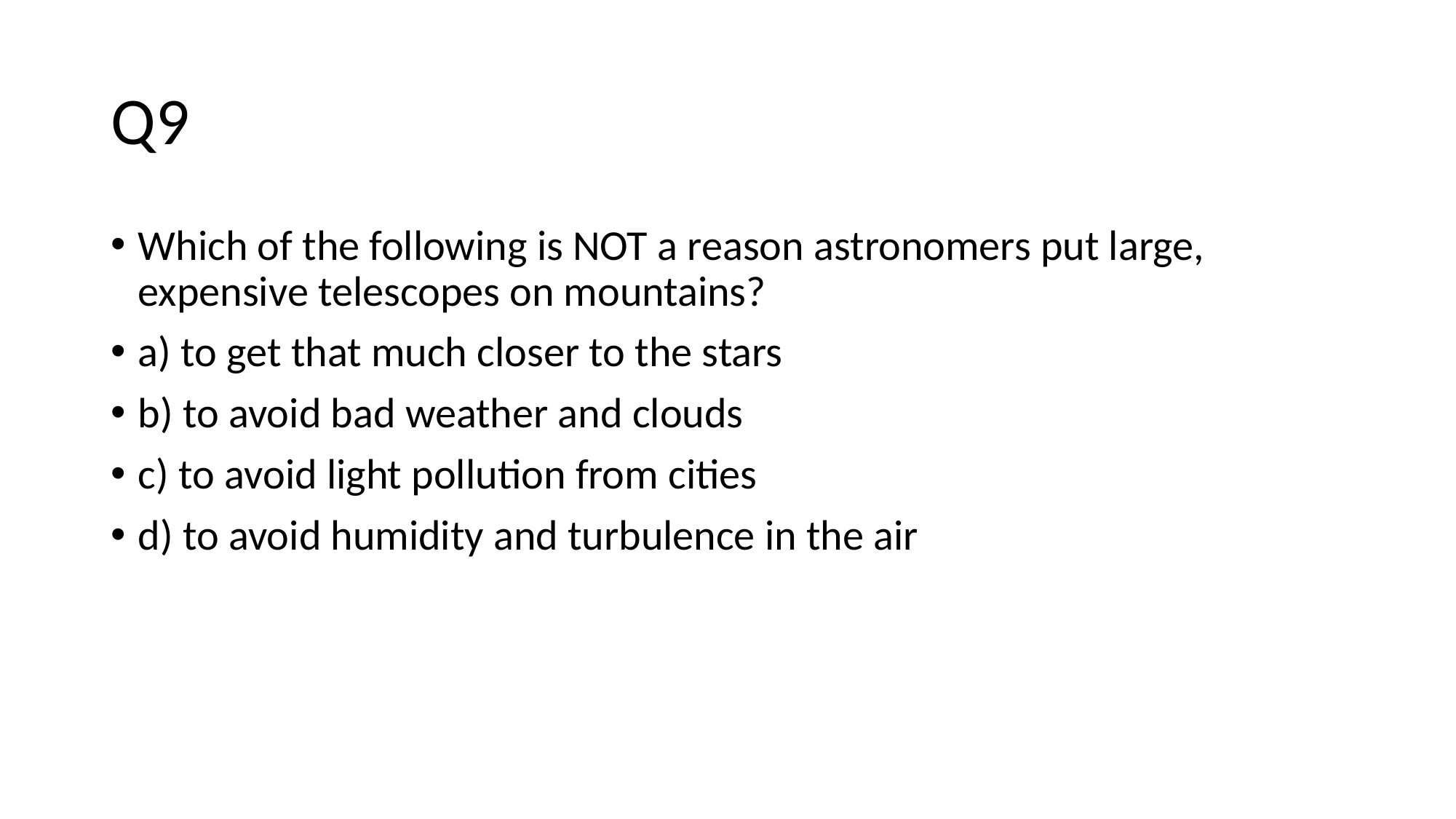

# Q9
Which of the following is NOT a reason astronomers put large, expensive telescopes on mountains?
a) to get that much closer to the stars
b) to avoid bad weather and clouds
c) to avoid light pollution from cities
d) to avoid humidity and turbulence in the air